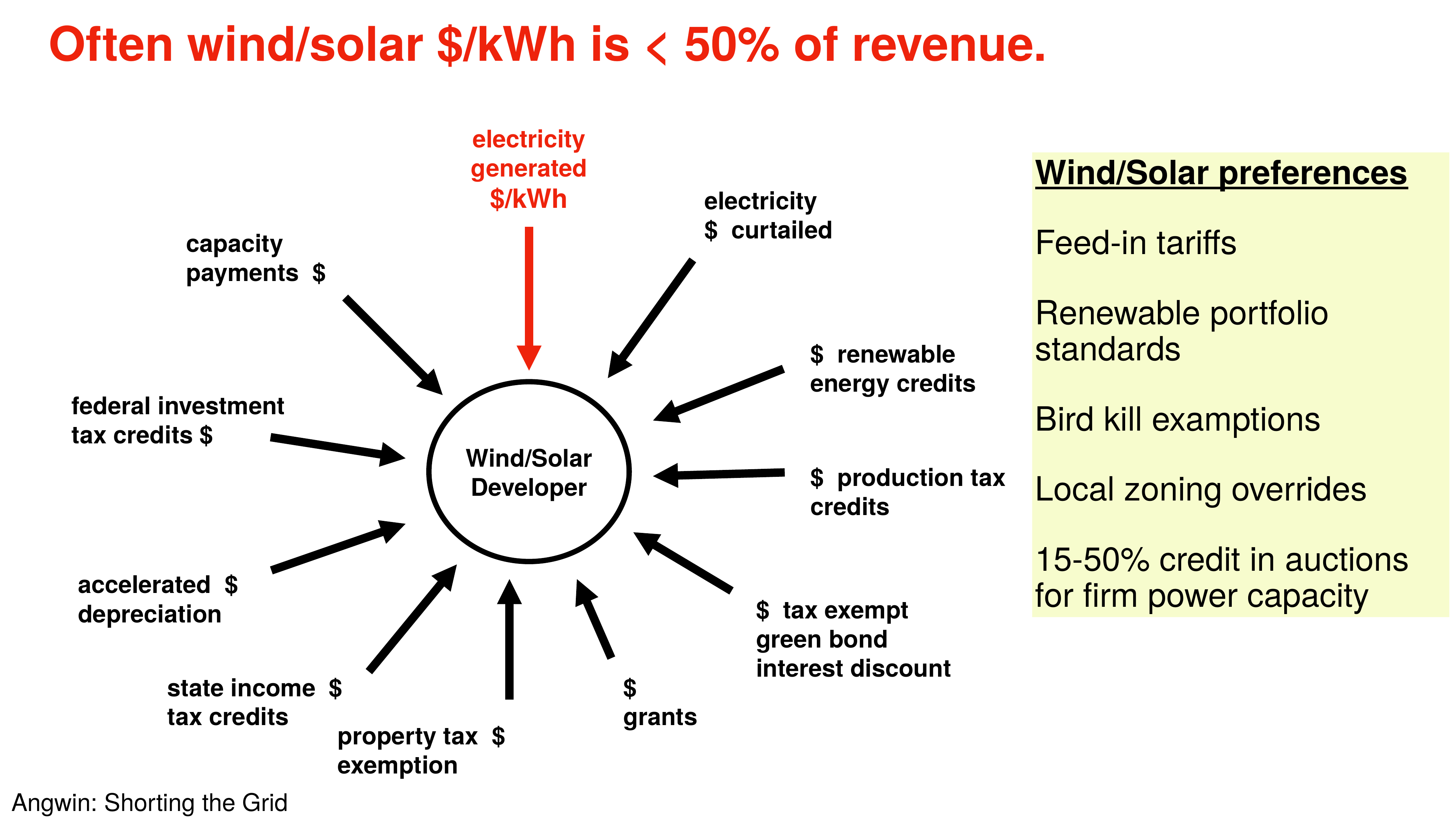

Often wind/solar $/kWh is < 50% of revenue.
electricity
generated
$/kWh
Wind/Solar preferences
Feed-in tariffs
Renewable portfolio standards
Bird kill examptions
Local zoning overrides
15-50% credit in auctions for firm power capacity
electricity
$  curtailed
capacity
payments  $

$  renewable energy credits

Wind/Solar Developer
federal investment
tax credits $

$  production tax credits

accelerated  $ depreciation

$  tax exempt
green bond interest discount
state income  $
tax credits
$
grants
property tax  $ exemption
Angwin: Shorting the Grid